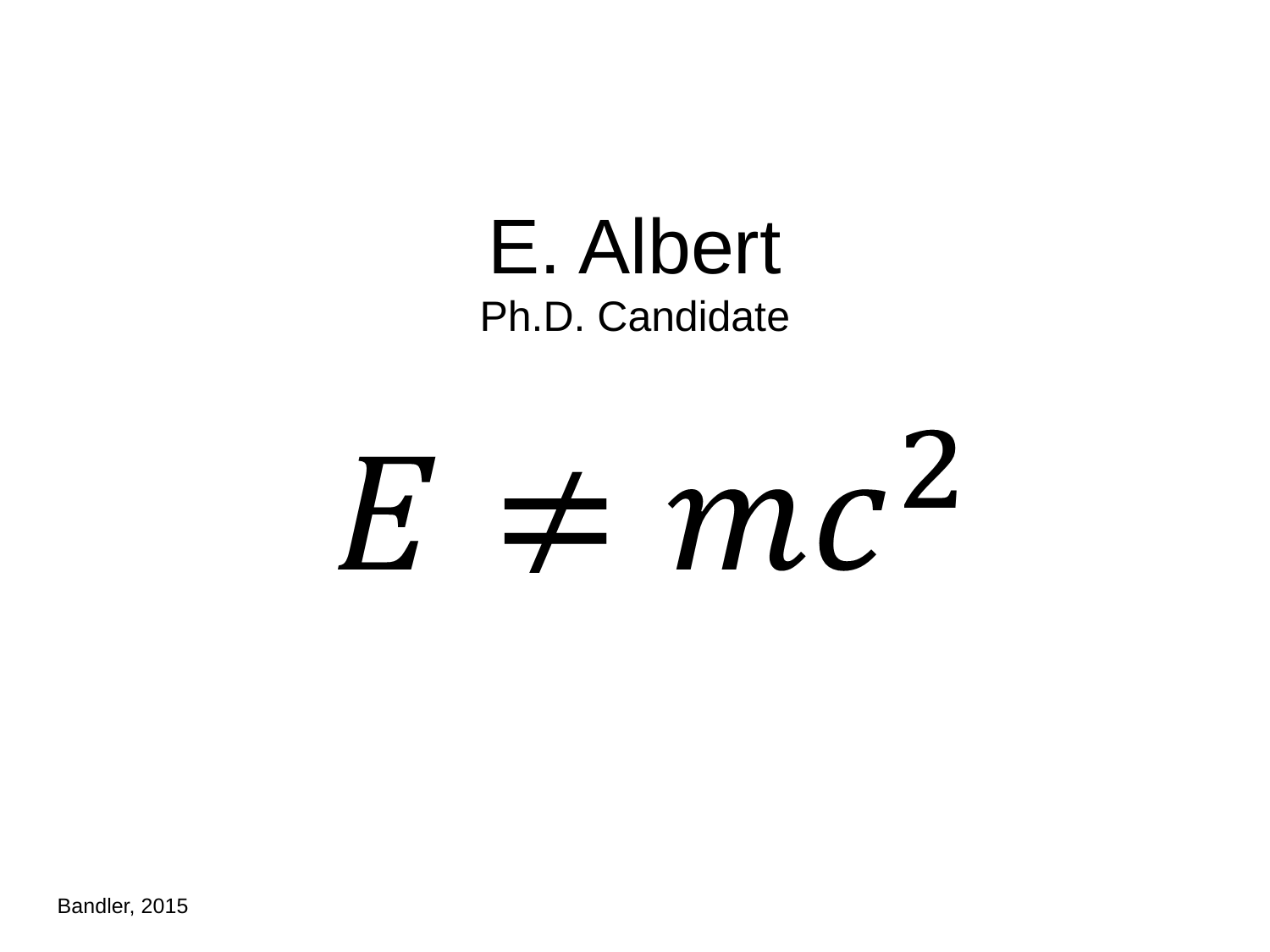

# E. Albert Ph.D. Candidate

Bandler, 2015